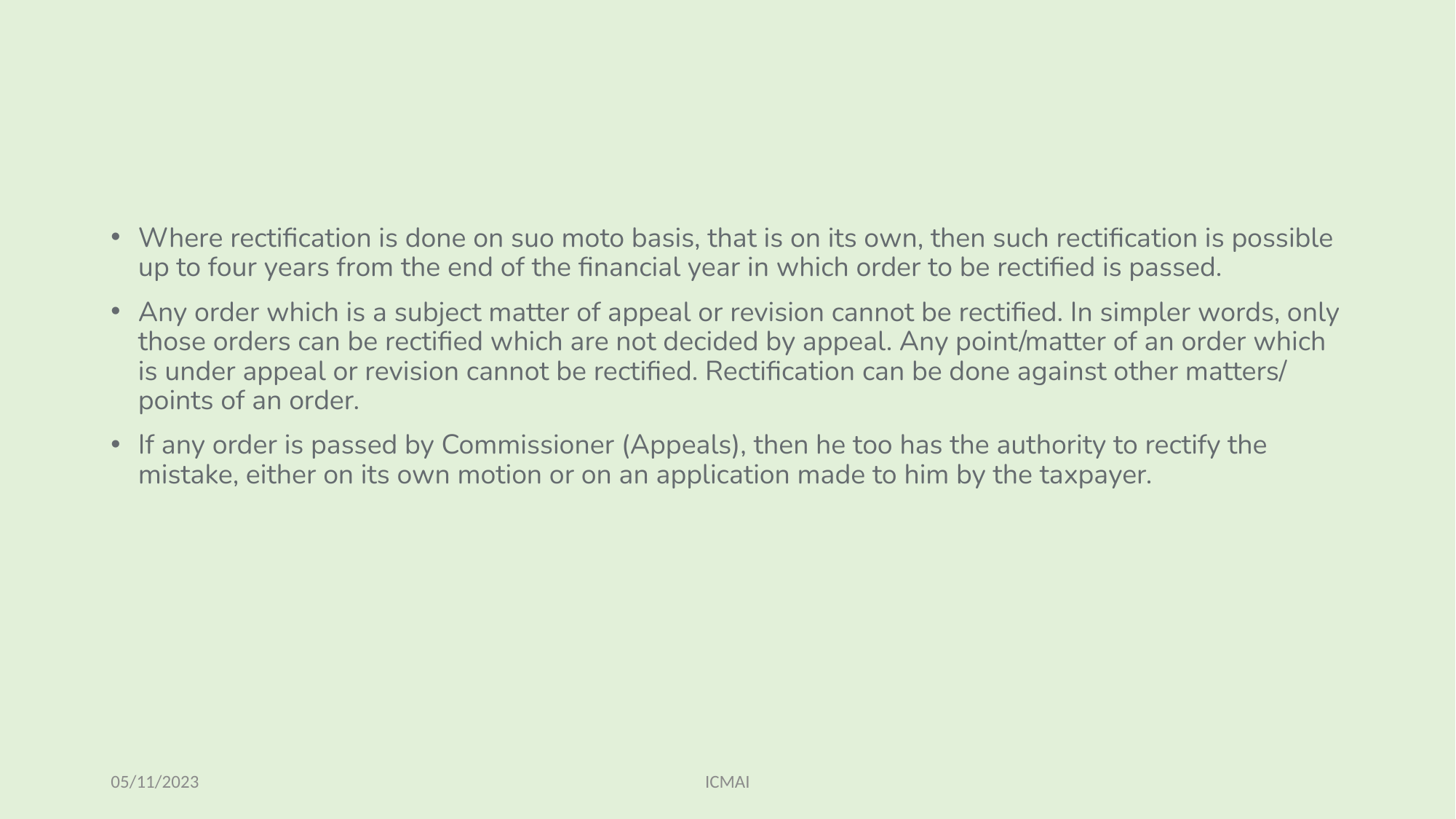

#
Where rectification is done on suo moto basis, that is on its own, then such rectification is possible up to four years from the end of the financial year in which order to be rectified is passed.
Any order which is a subject matter of appeal or revision cannot be rectified. In simpler words, only those orders can be rectified which are not decided by appeal. Any point/matter of an order which is under appeal or revision cannot be rectified. Rectification can be done against other matters/ points of an order.
If any order is passed by Commissioner (Appeals), then he too has the authority to rectify the mistake, either on its own motion or on an application made to him by the taxpayer.

05/11/2023
ICMAI